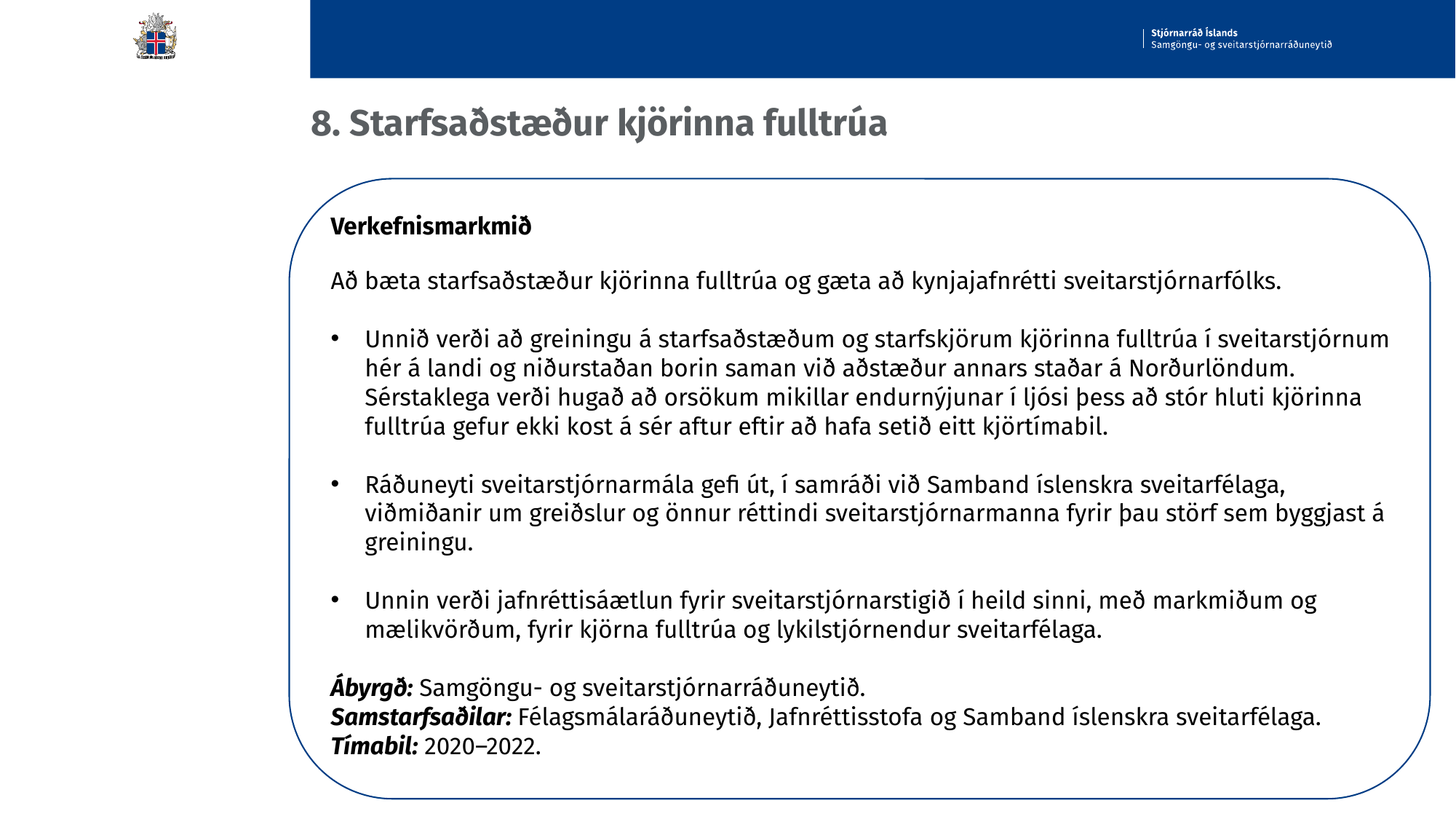

# 8. Starfsaðstæður kjörinna fulltrúa

Verkefnismarkmið

Að bæta starfsaðstæður kjörinna fulltrúa og gæta að kynjajafnrétti sveitarstjórnarfólks.
Unnið verði að greiningu á starfsaðstæðum og starfskjörum kjörinna fulltrúa í sveitarstjórnum hér á landi og niðurstaðan borin saman við aðstæður annars staðar á Norðurlöndum. Sérstaklega verði hugað að orsökum mikillar endurnýjunar í ljósi þess að stór hluti kjörinna fulltrúa gefur ekki kost á sér aftur eftir að hafa setið eitt kjörtímabil.
Ráðuneyti sveitarstjórnarmála gefi út, í samráði við Samband íslenskra sveitarfélaga, viðmiðanir um greiðslur og önnur réttindi sveitarstjórnarmanna fyrir þau störf sem byggjast á greiningu.
Unnin verði jafnréttisáætlun fyrir sveitarstjórnarstigið í heild sinni, með markmiðum og mælikvörðum, fyrir kjörna fulltrúa og lykilstjórnendur sveitarfélaga.
Ábyrgð: Samgöngu- og sveitarstjórnarráðuneytið.
Samstarfsaðilar: Félagsmálaráðuneytið, Jafnréttisstofa og Samband íslenskra sveitarfélaga.
Tímabil: 2020–2022.